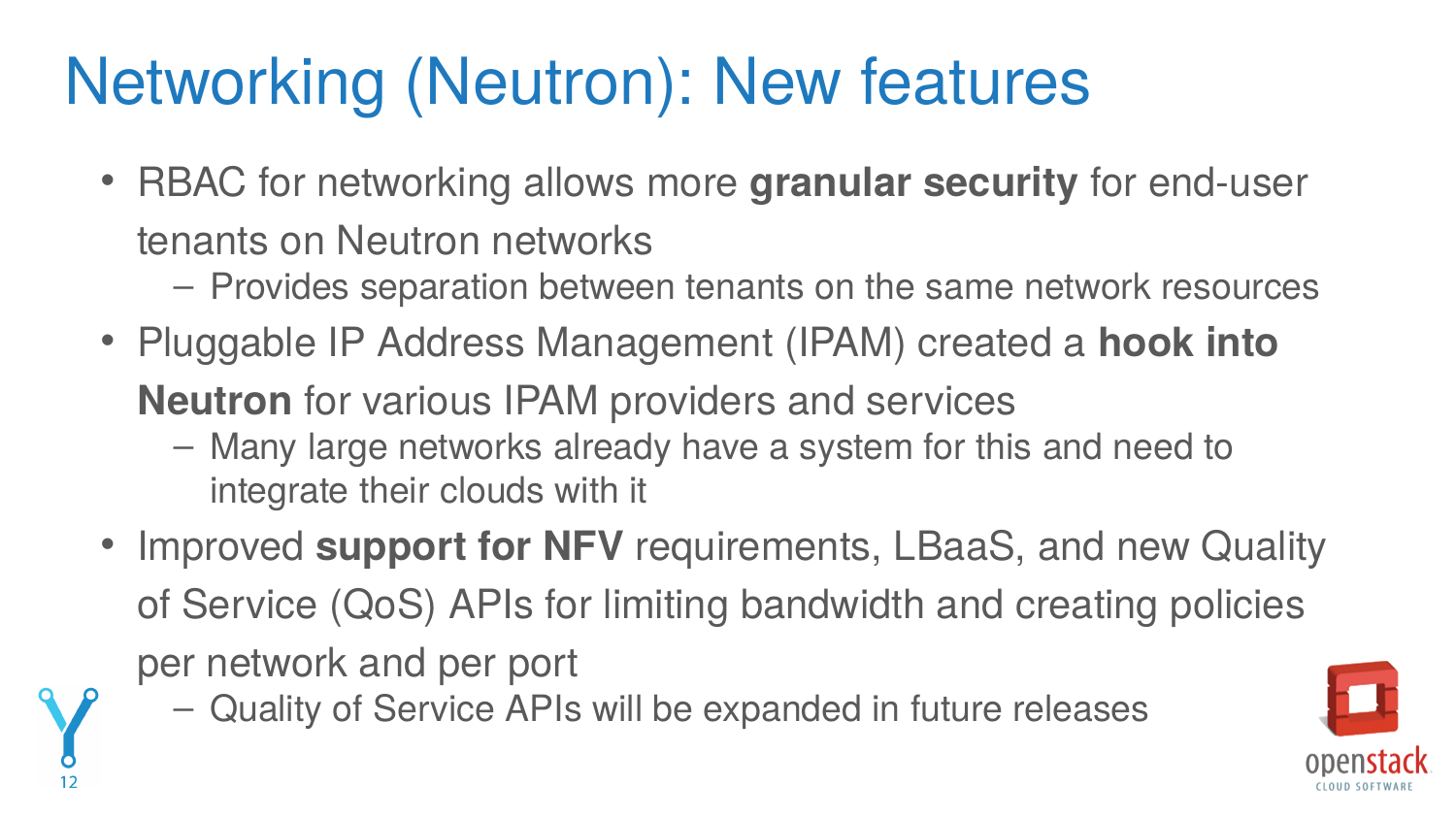

# Networking (Neutron): New features
RBAC for networking allows more granular security for end-user tenants on Neutron networks
Provides separation between tenants on the same network resources
Pluggable IP Address Management (IPAM) created a hook into Neutron for various IPAM providers and services
Many large networks already have a system for this and need to integrate their clouds with it
Improved support for NFV requirements, LBaaS, and new Quality of Service (QoS) APIs for limiting bandwidth and creating policies per network and per port
Quality of Service APIs will be expanded in future releases